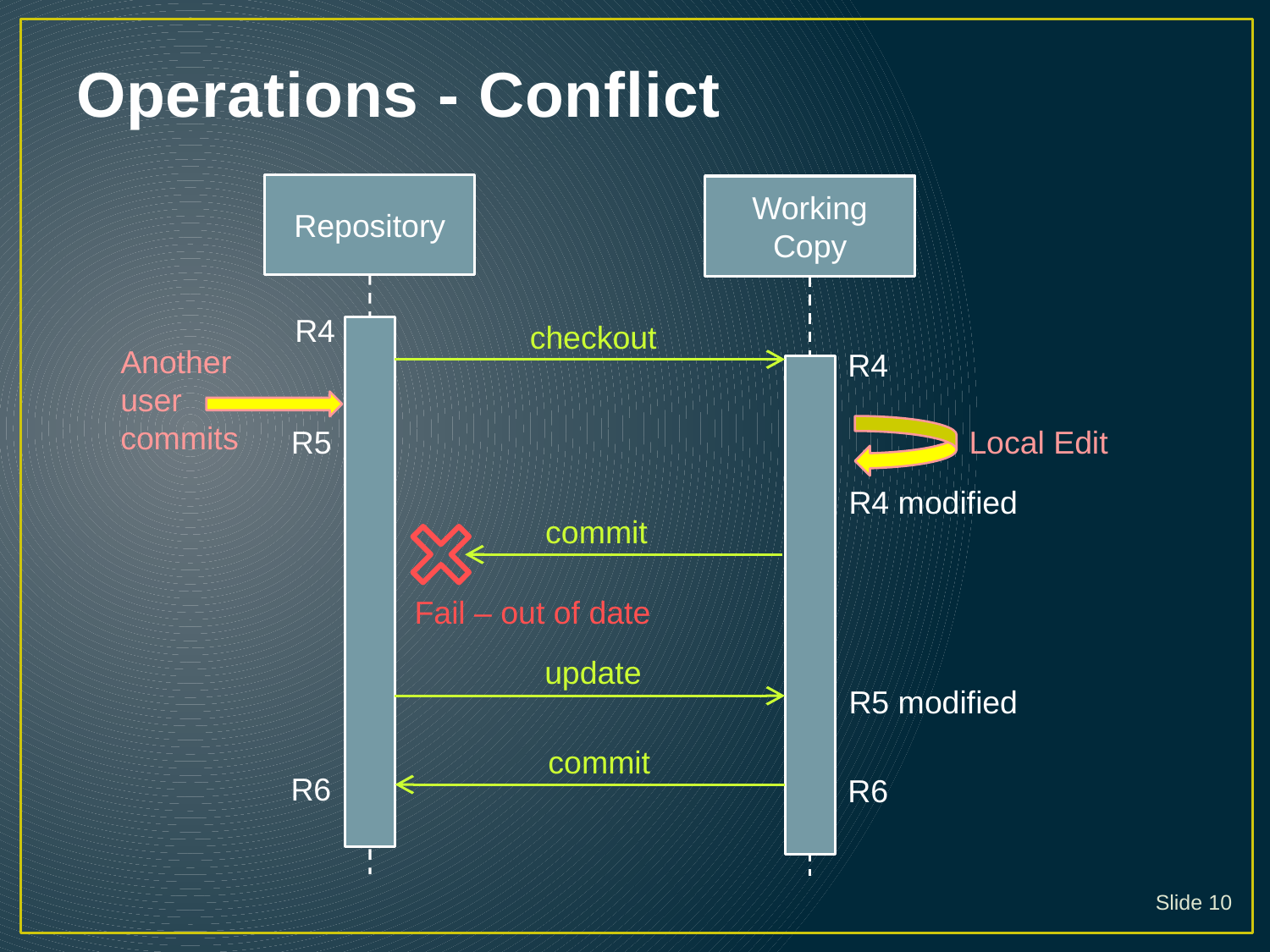

# Operations - Conflict
Repository
Working Copy
R4
checkout

Another user commits
R4

R5

Local Edit
R4 modified
commit

Fail – out of date
update
R5 modified
commit
R6
R6
Slide 10